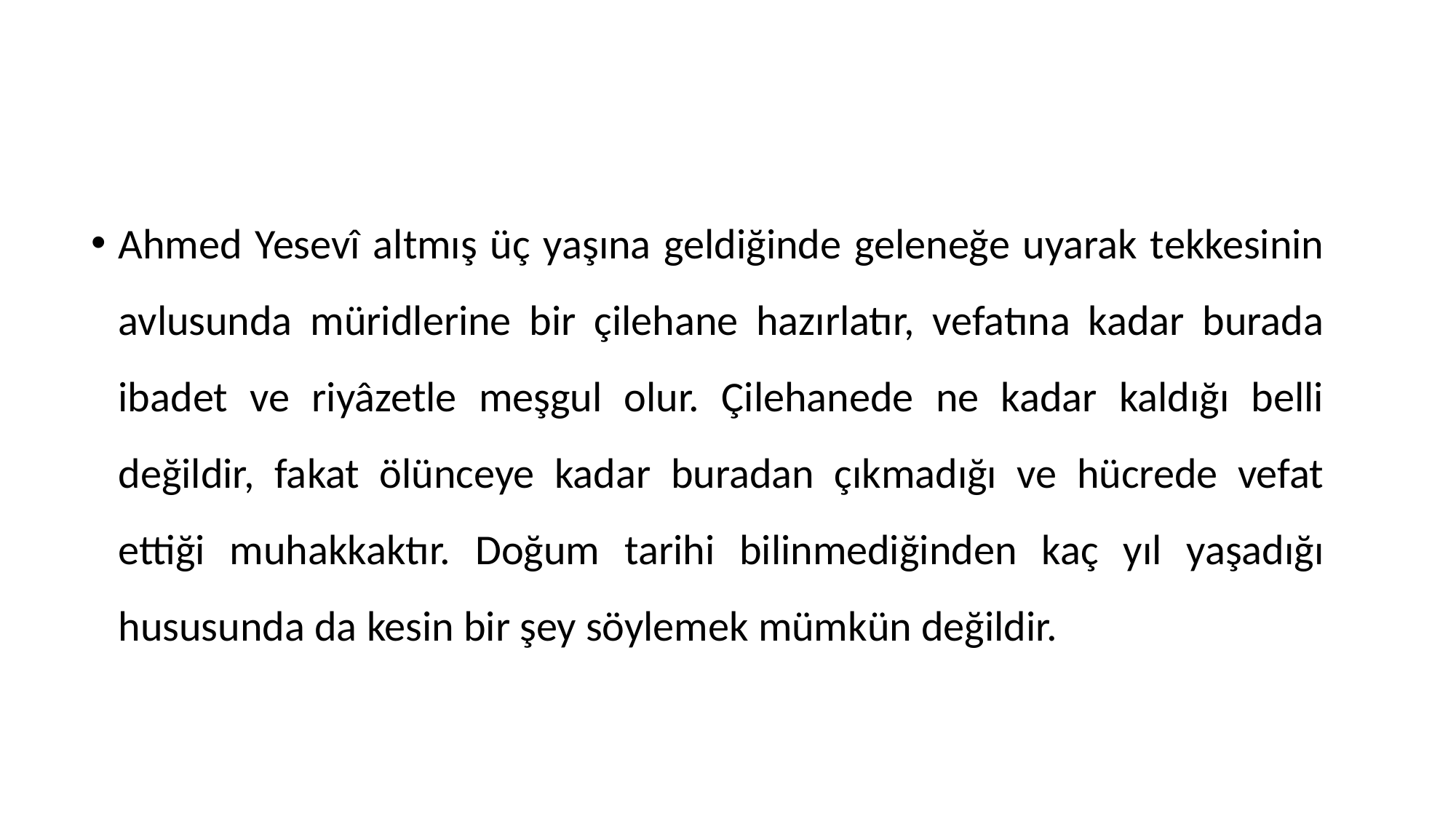

Ahmed Yesevî altmış üç yaşına geldiğinde geleneğe uyarak tekkesinin avlusunda müridlerine bir çilehane hazırlatır, vefatına kadar burada ibadet ve riyâzetle meşgul olur. Çilehanede ne kadar kaldığı belli değildir, fakat ölünceye kadar buradan çıkmadığı ve hücrede vefat ettiği muhakkaktır. Doğum tarihi bilinmediğinden kaç yıl yaşadığı hususunda da kesin bir şey söylemek mümkün değildir.